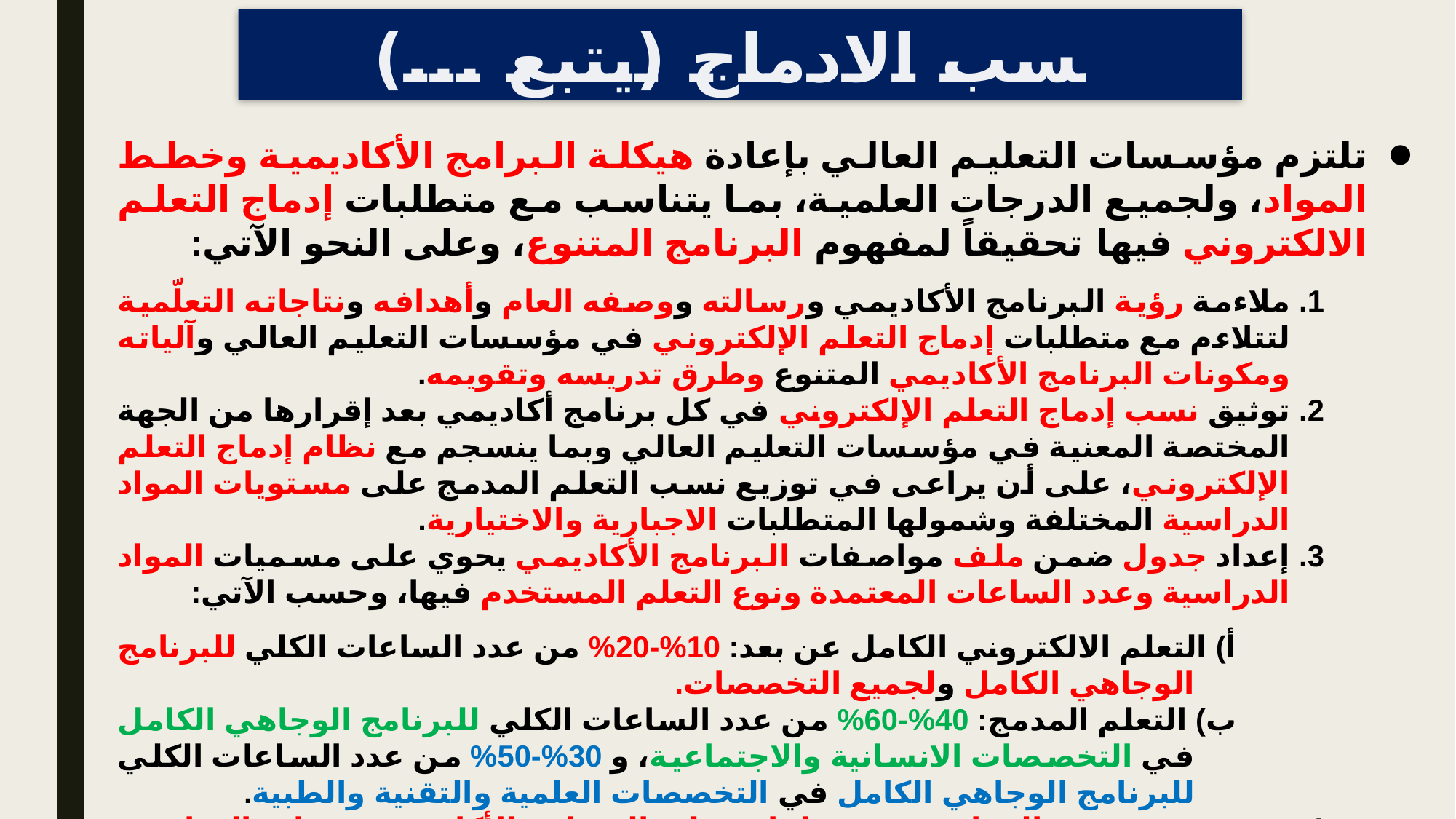

نسب الادماج (يتبع ...)
تلتزم مؤسسات التعليم العالي بإعادة هيكلة البرامج الأكاديمية وخطط المواد، ولجميع الدرجات العلمية، بما يتناسب مع متطلبات إدماج التعلم الالكتروني فيها تحقيقاً لمفهوم البرنامج المتنوع، وعلى النحو الآتي:
ملاءمة رؤية البرنامج الأكاديمي ورسالته ووصفه العام وأهدافه ونتاجاته التعلّمية لتتلاءم مع متطلبات إدماج التعلم الإلكتروني في مؤسسات التعليم العالي وآلياته ومكونات البرنامج الأكاديمي المتنوع وطرق تدريسه وتقويمه.
توثيق نسب إدماج التعلم الإلكتروني في كل برنامج أكاديمي بعد إقرارها من الجهة المختصة المعنية في مؤسسات التعليم العالي وبما ينسجم مع نظام إدماج التعلم الإلكتروني، على أن يراعى في توزيع نسب التعلم المدمج على مستويات المواد الدراسية المختلفة وشمولها المتطلبات الاجبارية والاختيارية.
إعداد جدول ضمن ملف مواصفات البرنامج الأكاديمي يحوي على مسميات المواد الدراسية وعدد الساعات المعتمدة ونوع التعلم المستخدم فيها، وحسب الآتي:
أ) التعلم الالكتروني الكامل عن بعد: 10%-20% من عدد الساعات الكلي للبرنامج الوجاهي الكامل ولجميع التخصصات.
ب) التعلم المدمج: 40%-60% من عدد الساعات الكلي للبرنامج الوجاهي الكامل في التخصصات الانسانية والاجتماعية، و 30%-50% من عدد الساعات الكلي للبرنامج الوجاهي الكامل في التخصصات العلمية والتقنية والطبية.
وجود مصفوفة المواءمة بين نتاجات تعلم البرنامج الأكاديمي ومواده الدراسية متضمناً الجوانب المتصلة بأنواع التعلم المستخدمة في البرنامج.